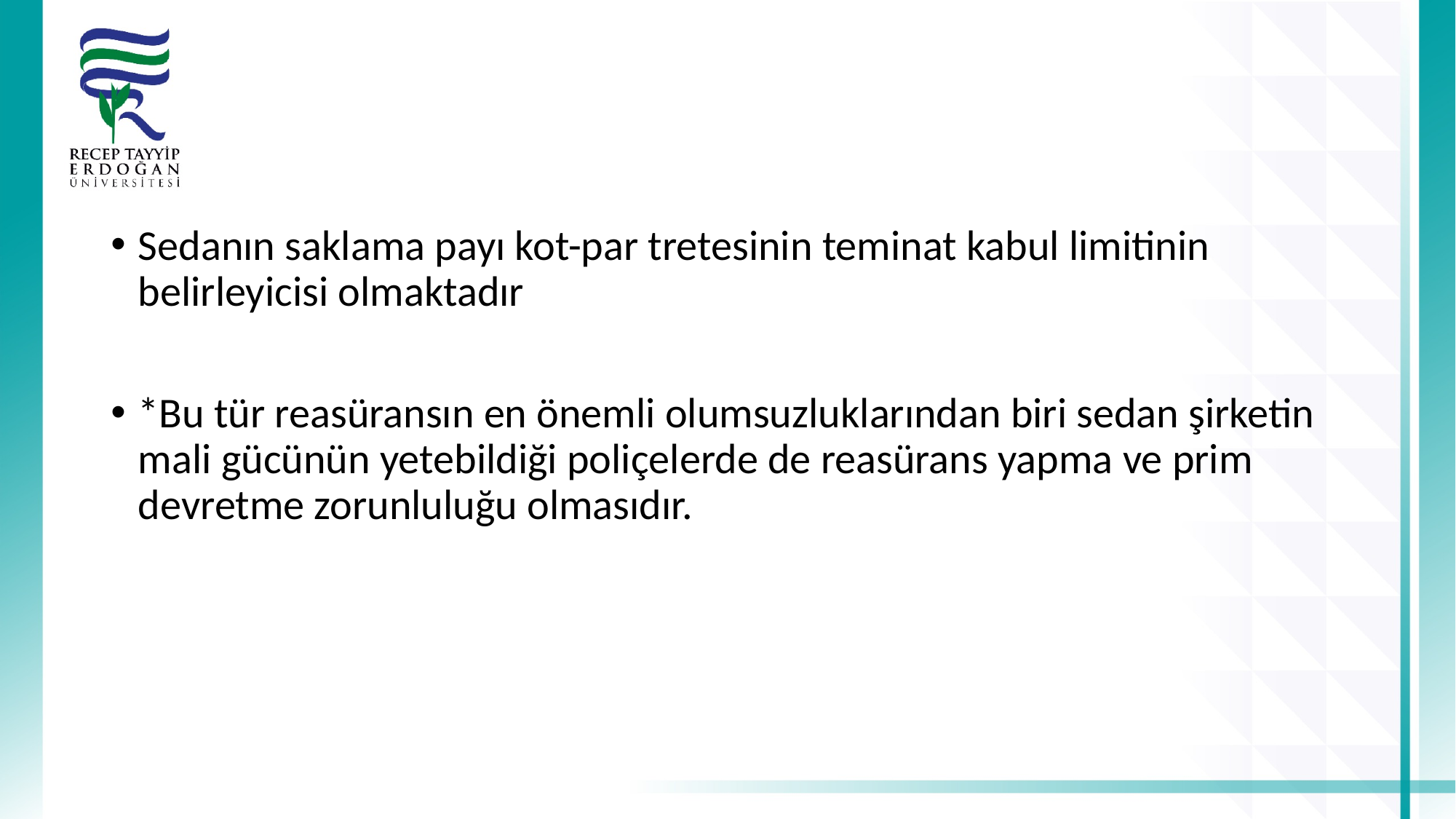

#
Sedanın saklama payı kot-par tretesinin teminat kabul limitinin belirleyicisi olmaktadır

*Bu tür reasüransın en önemli olumsuzluklarından biri sedan şirketin mali gücünün yetebildiği poliçelerde de reasürans yapma ve prim devretme zorunluluğu olmasıdır.